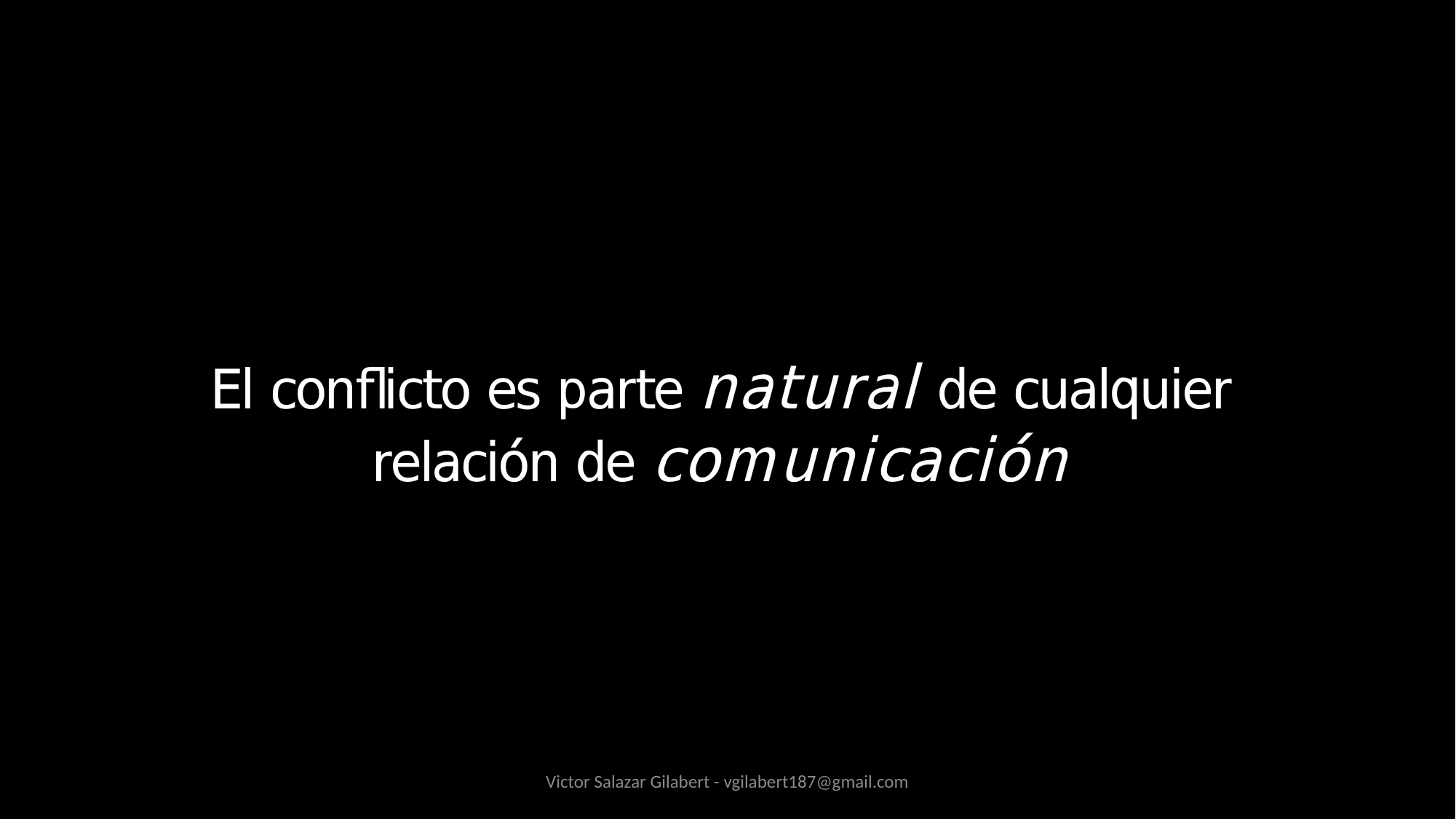

El conflicto es parte natural de cualquier relación de comunicación
Victor Salazar Gilabert - vgilabert187@gmail.com